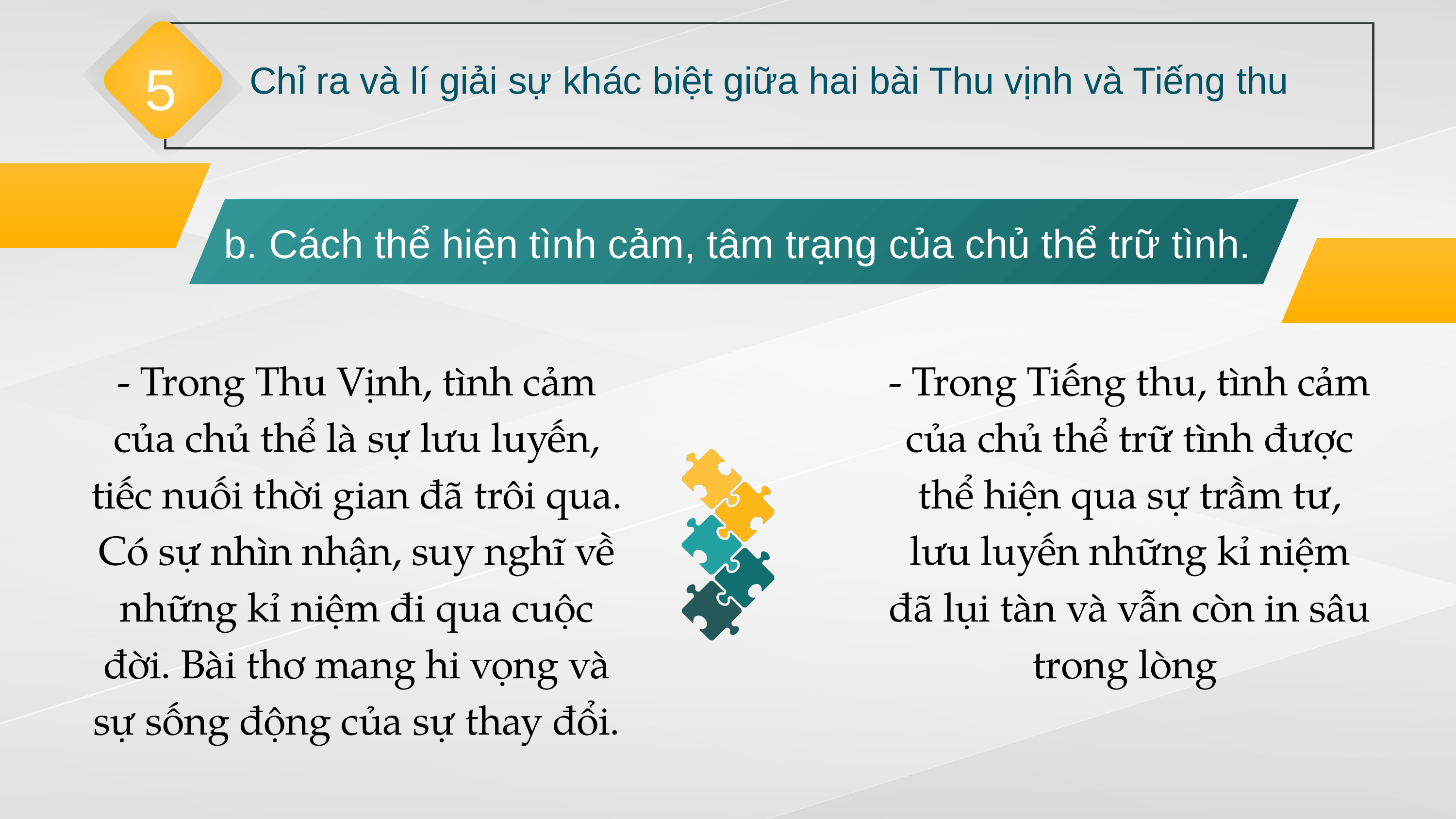

5

Chỉ ra và lí giải sự khác biệt giữa hai bài Thu vịnh và Tiếng thu

b. Cách thể hiện tình cảm, tâm trạng của chủ thể trữ tình.

- Trong Thu Vịnh, tình cảm của chủ thể là sự lưu luyến, tiếc nuối thời gian đã trôi qua. Có sự nhìn nhận, suy nghĩ về những kỉ niệm đi qua cuộc đời. Bài thơ mang hi vọng và sự sống động của sự thay đổi.
- Trong Tiếng thu, tình cảm của chủ thể trữ tình được thể hiện qua sự trầm tư, lưu luyến những kỉ niệm đã lụi tàn và vẫn còn in sâu trong lòng